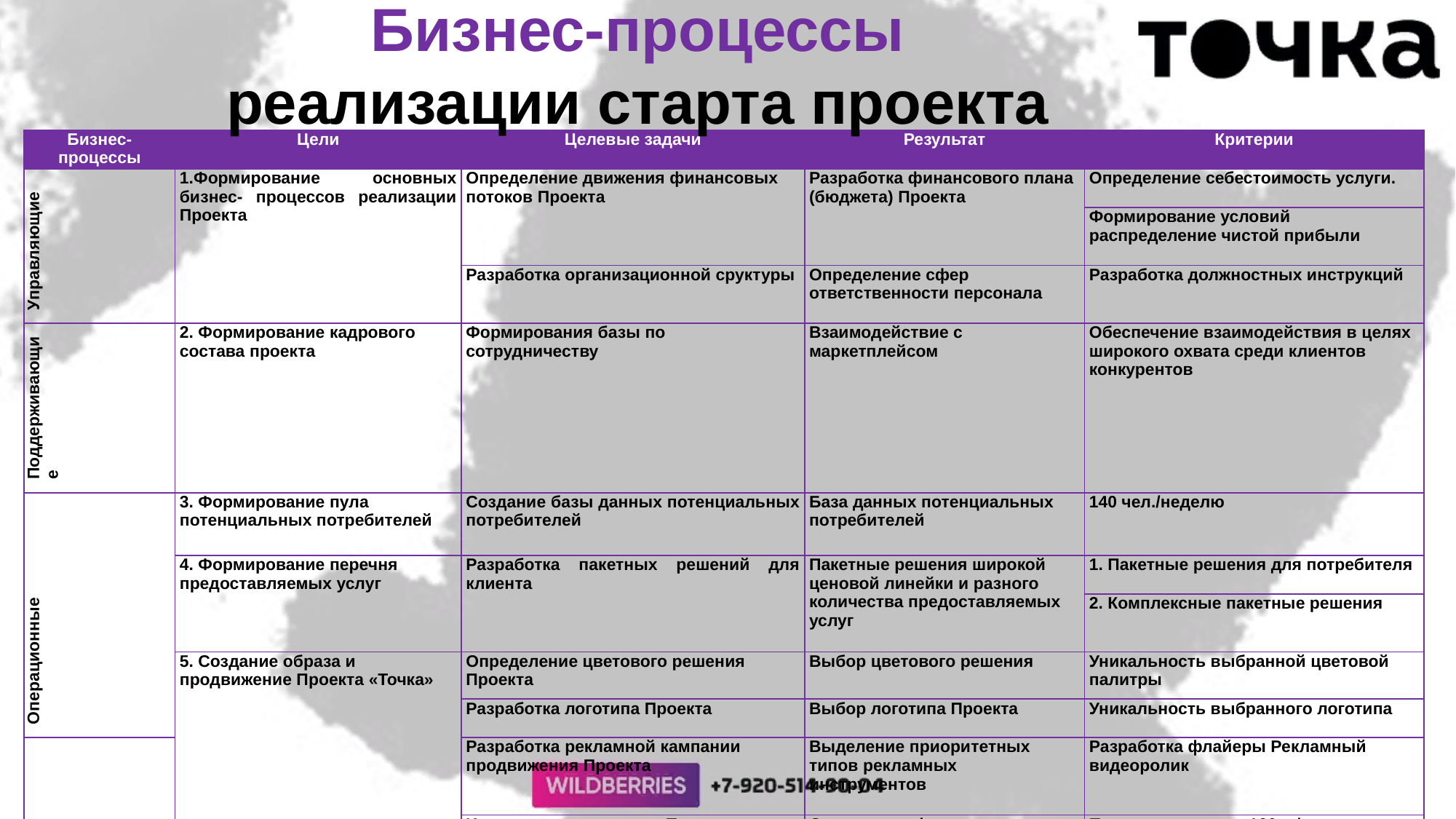

Бизнес-процессы
 реализации старта проекта

| Бизнес-процессы | Цели | Целевые задачи | Результат | Критерии |
| --- | --- | --- | --- | --- |
| Управляющие | 1.Формирование основных бизнес- процессов реализации Проекта | Определение движения финансовых потоков Проекта | Разработка финансового плана (бюджета) Проекта | Определение себестоимость услуги. |
|  |  |  |  | Формирование условий распределение чистой прибыли |
|  |  | Разработка организационной сруктуры | Определение сфер ответственности персонала | Разработка должностных инструкций |
| Поддерживающие | 2. Формирование кадрового состава проекта | Формирования базы по сотрудничеству | Взаимодействие с маркетплейсом | Обеспечение взаимодействия в целях широкого охвата среди клиентов конкурентов |
| Операционные | 3. Формирование пула потенциальных потребителей | Создание базы данных потенциальных потребителей | База данных потенциальных потребителей | 140 чел./неделю |
|  | 4. Формирование перечня предоставляемых услуг | Разработка пакетных решений для клиента | Пакетные решения широкой ценовой линейки и разного количества предоставляемых услуг | 1. Пакетные решения для потребителя |
|  |  |  |  | 2. Комплексные пакетные решения |
|  | 5. Создание образа и продвижение Проекта «Точка» | Определение цветового решения Проекта | Выбор цветового решения | Уникальность выбранной цветовой палитры |
|  |  | Разработка логотипа Проекта | Выбор логотипа Проекта | Уникальность выбранного логотипа |
|  |  | Разработка рекламной кампании продвижения Проекта | Выделение приоритетных типов рекламных инструментов | Разработка флайеры Рекламный видеоролик |
|  |  | Интернет-продвижение Проекта «Точка» | Создание информационных страниц в основных социальных сетях ВК) | Приход с рекламы 100 ч./мес |